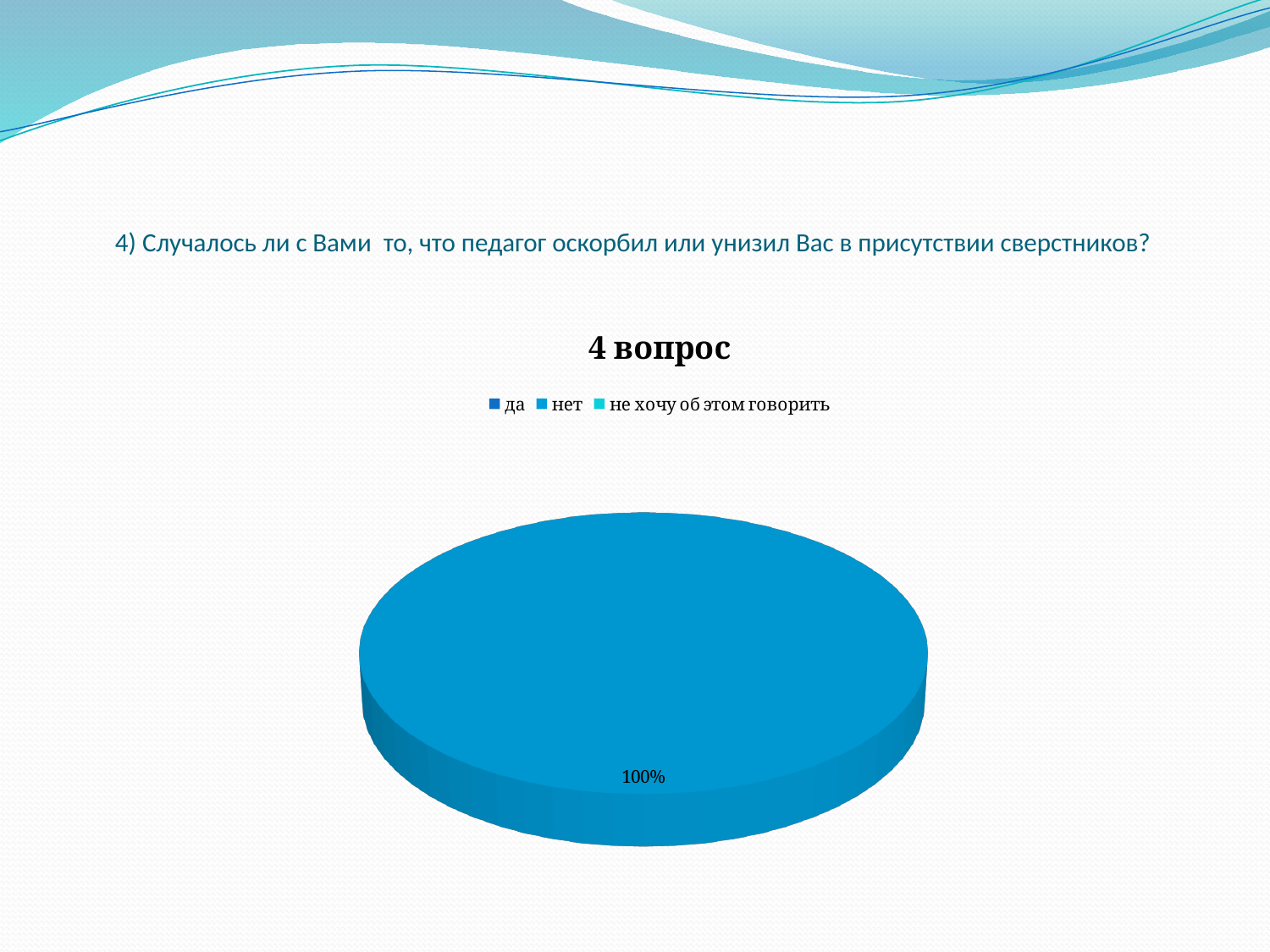

# 4) Случалось ли с Вами  то, что педагог оскорбил или унизил Вас в присутствии сверстников?

[unsupported chart]